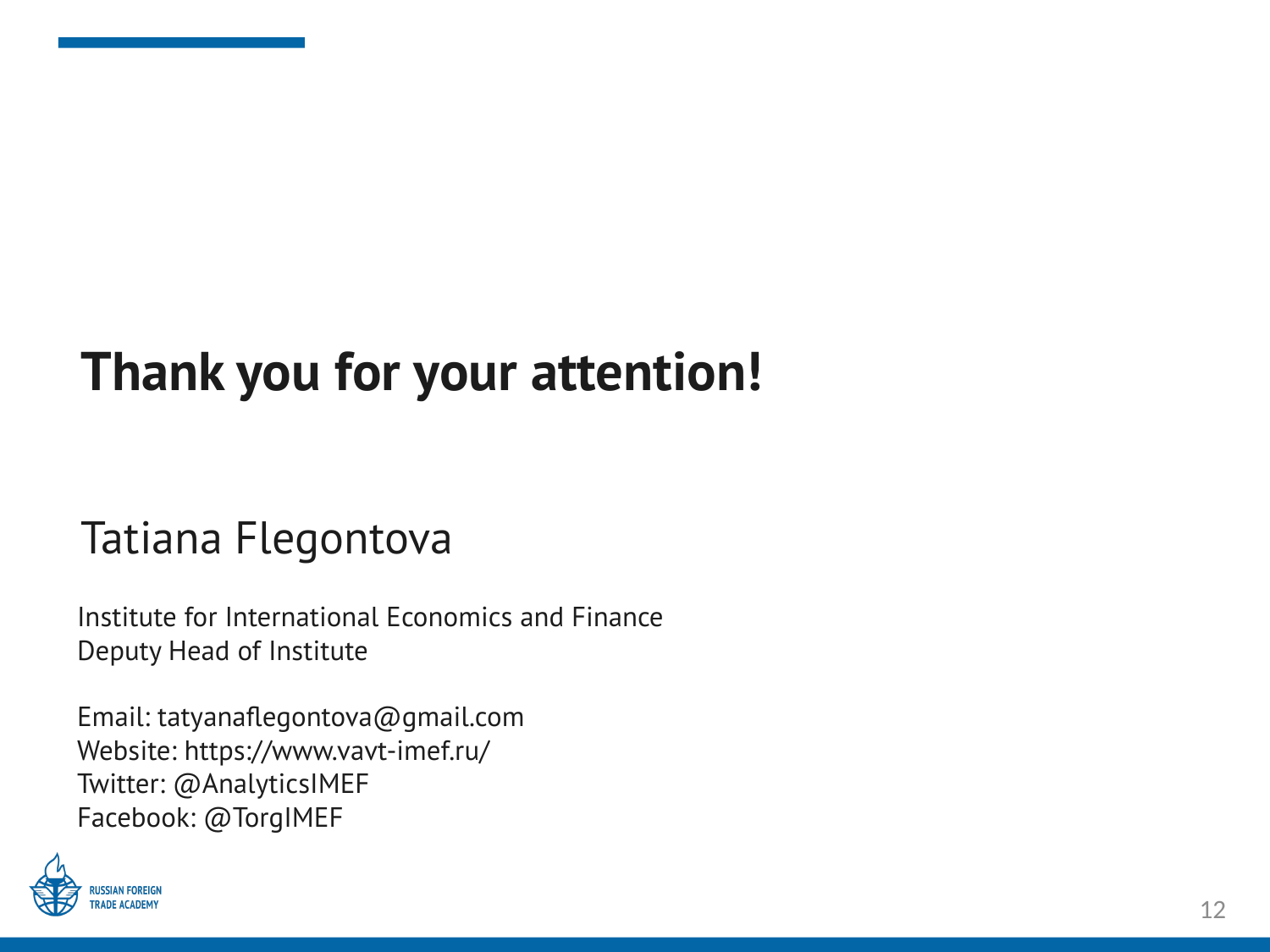

# Thank you for your attention!
Tatiana Flegontova
Institute for International Economics and Finance
Deputy Head of Institute

Email: tatyanaflegontova@gmail.com
Website: https://www.vavt-imef.ru/
Twitter: @AnalyticsIMEF
Facebook: @TorgIMEF
12